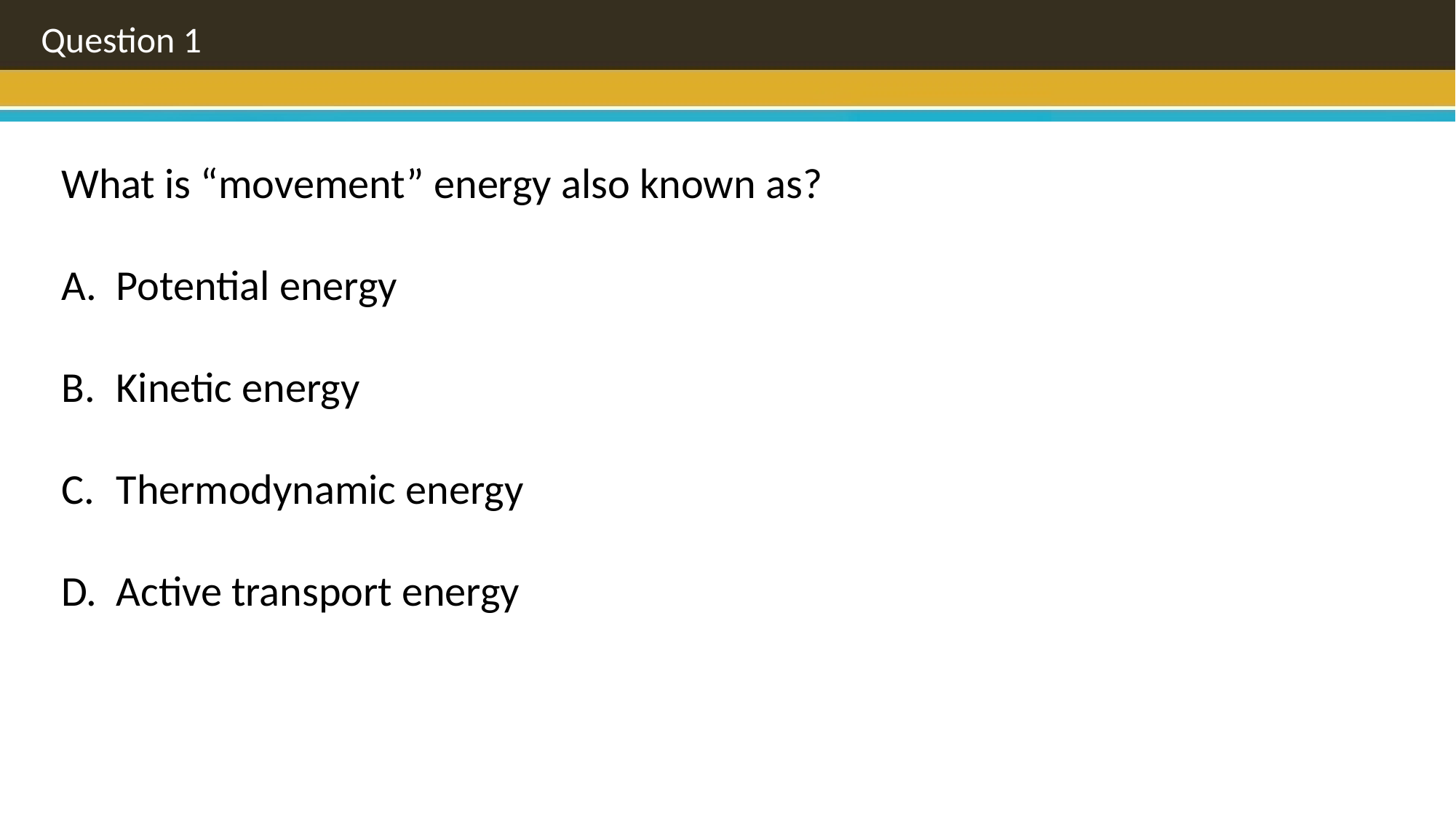

Question 1
What is “movement” energy also known as?

Potential energy

Kinetic energy

Thermodynamic energy

Active transport energy